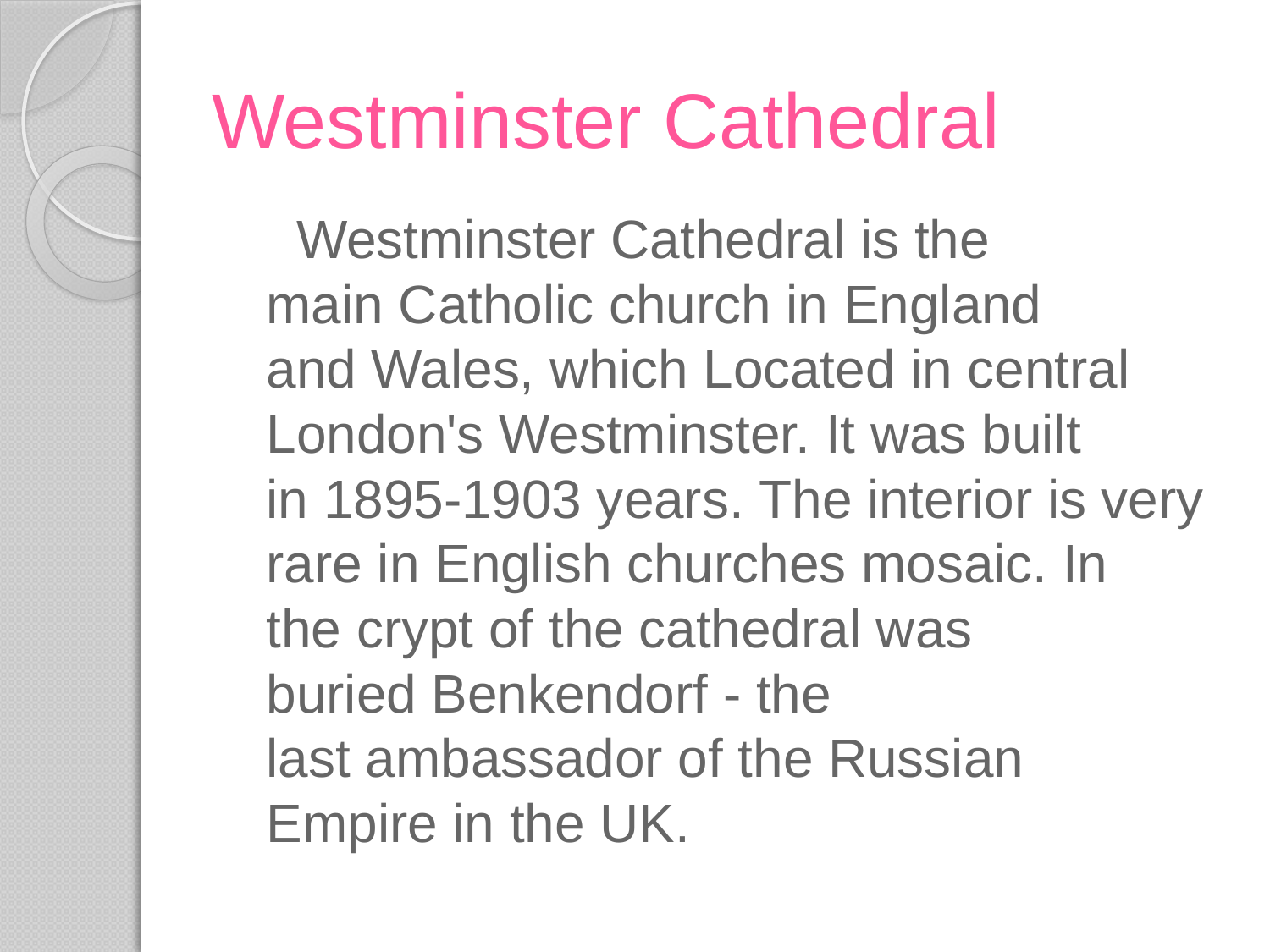

# Westminster Cathedral
     Westminster Cathedral is the main Catholic church in England and Wales, which Located in central London's Westminster. It was built in 1895-1903 years. The interior is very rare in English churches mosaic. In the crypt of the cathedral was buried Benkendorf - the last ambassador of the Russian Empire in the UK.